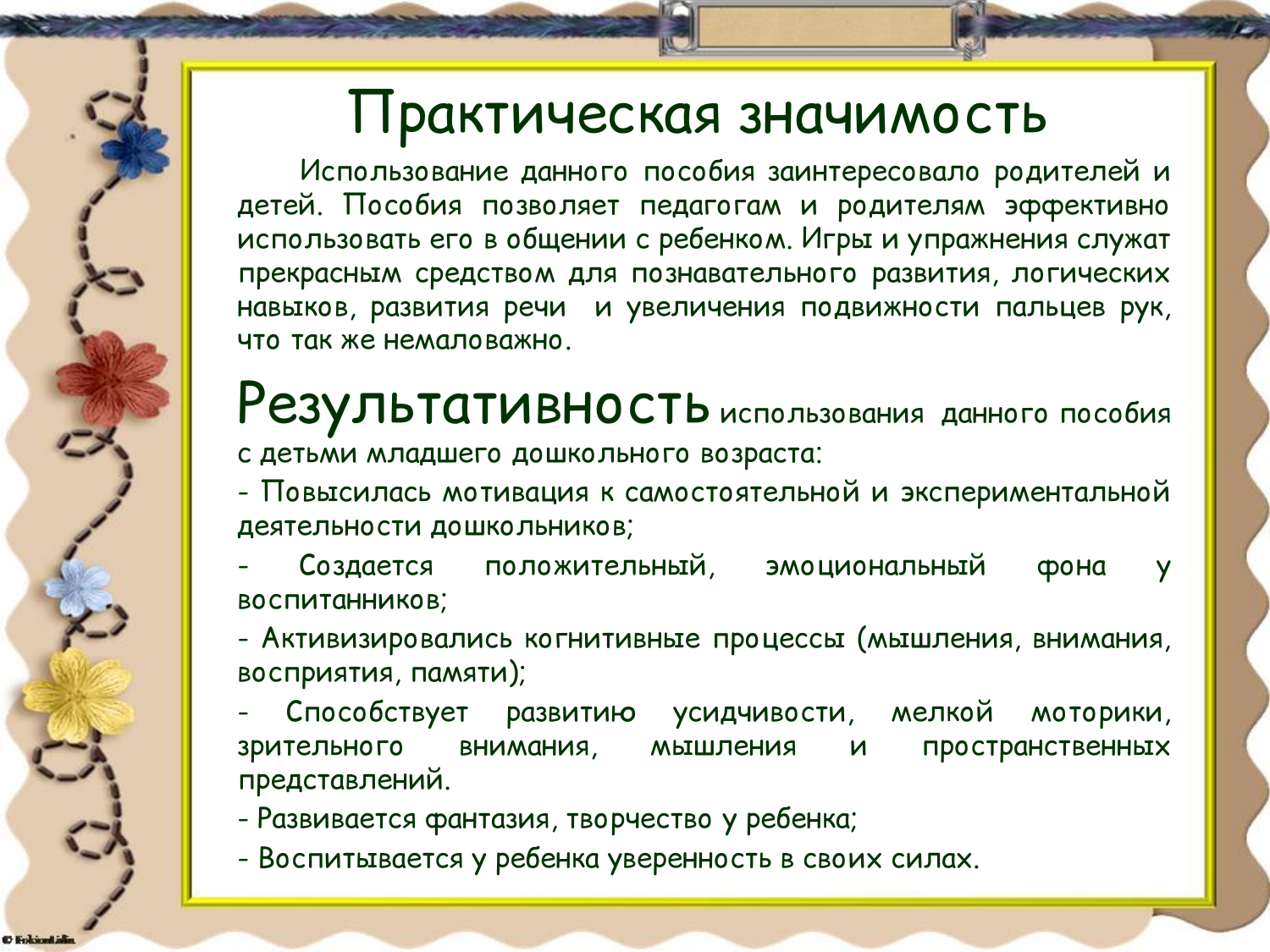

# Практическая значимость
     Использование данного пособия заинтересовало родителей и детей. Пособия позволяет педагогам и родителям эффективно использовать его в общении с ребенком. Игры и упражнения служат прекрасным средством для познавательного развития, логических навыков, развития речи  и увеличения подвижности пальцев рук, что так же немаловажно.
Результативность использования  данного пособия с детьми младшего дошкольного возраста:
- Повысилась мотивация к самостоятельной и экспериментальной деятельности дошкольников;
- Создается положительный, эмоциональный фона у воспитанников;
- Активизировались когнитивные процессы (мышления, внимания, восприятия, памяти);
- Способствует развитию усидчивости, мелкой моторики, зрительного внимания, мышления и пространственных представлений.
- Развивается фантазия, творчество у ребенка;
- Воспитывается у ребенка уверенность в своих силах.